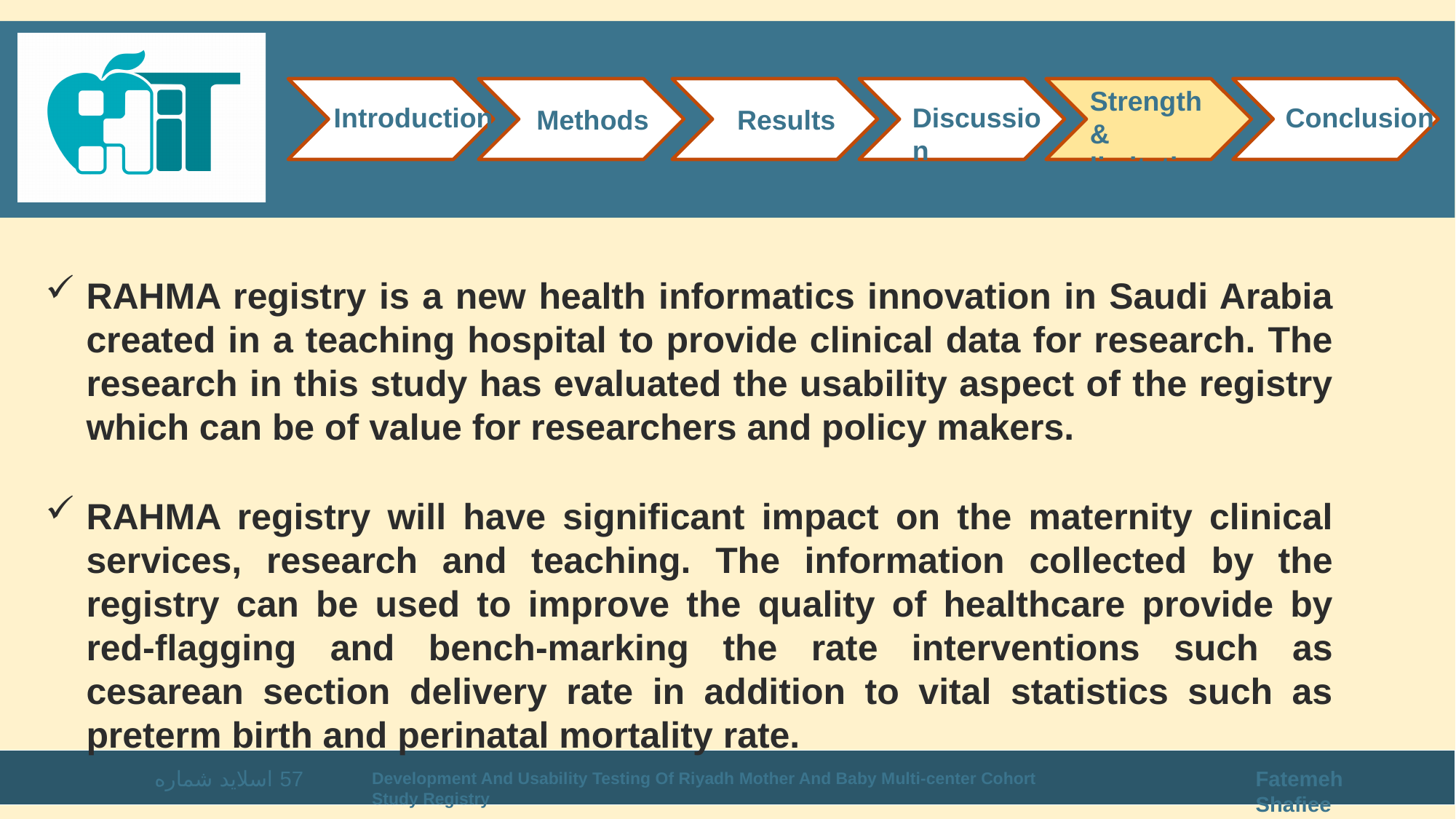

Strength & limitations

Introduction
Conclusion
Discussion
Methods
Results
RAHMA registry is a new health informatics innovation in Saudi Arabia created in a teaching hospital to provide clinical data for research. The research in this study has evaluated the usability aspect of the registry which can be of value for researchers and policy makers.
RAHMA registry will have significant impact on the maternity clinical services, research and teaching. The information collected by the registry can be used to improve the quality of healthcare provide by red-flagging and bench-marking the rate interventions such as cesarean section delivery rate in addition to vital statistics such as preterm birth and perinatal mortality rate.
اسلاید شماره 57
Fatemeh Shafiee
Development And Usability Testing Of Riyadh Mother And Baby Multi-center Cohort Study Registry